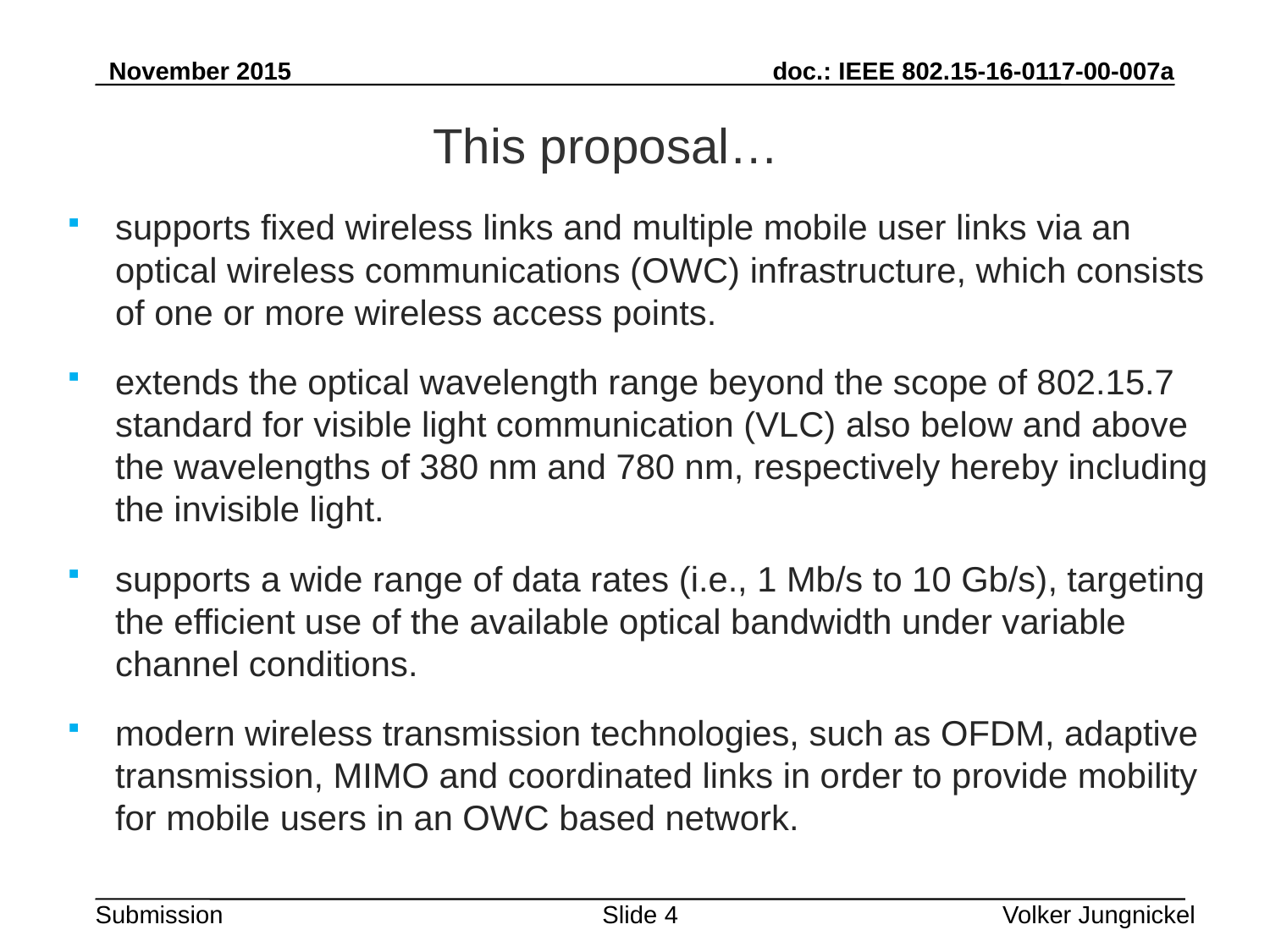

This proposal…
supports fixed wireless links and multiple mobile user links via an optical wireless communications (OWC) infrastructure, which consists of one or more wireless access points.

extends the optical wavelength range beyond the scope of 802.15.7 standard for visible light communication (VLC) also below and above the wavelengths of 380 nm and 780 nm, respectively hereby including the invisible light.

supports a wide range of data rates (i.e., 1 Mb/s to 10 Gb/s), targeting the efficient use of the available optical bandwidth under variable channel conditions.

modern wireless transmission technologies, such as OFDM, adaptive transmission, MIMO and coordinated links in order to provide mobility for mobile users in an OWC based network.